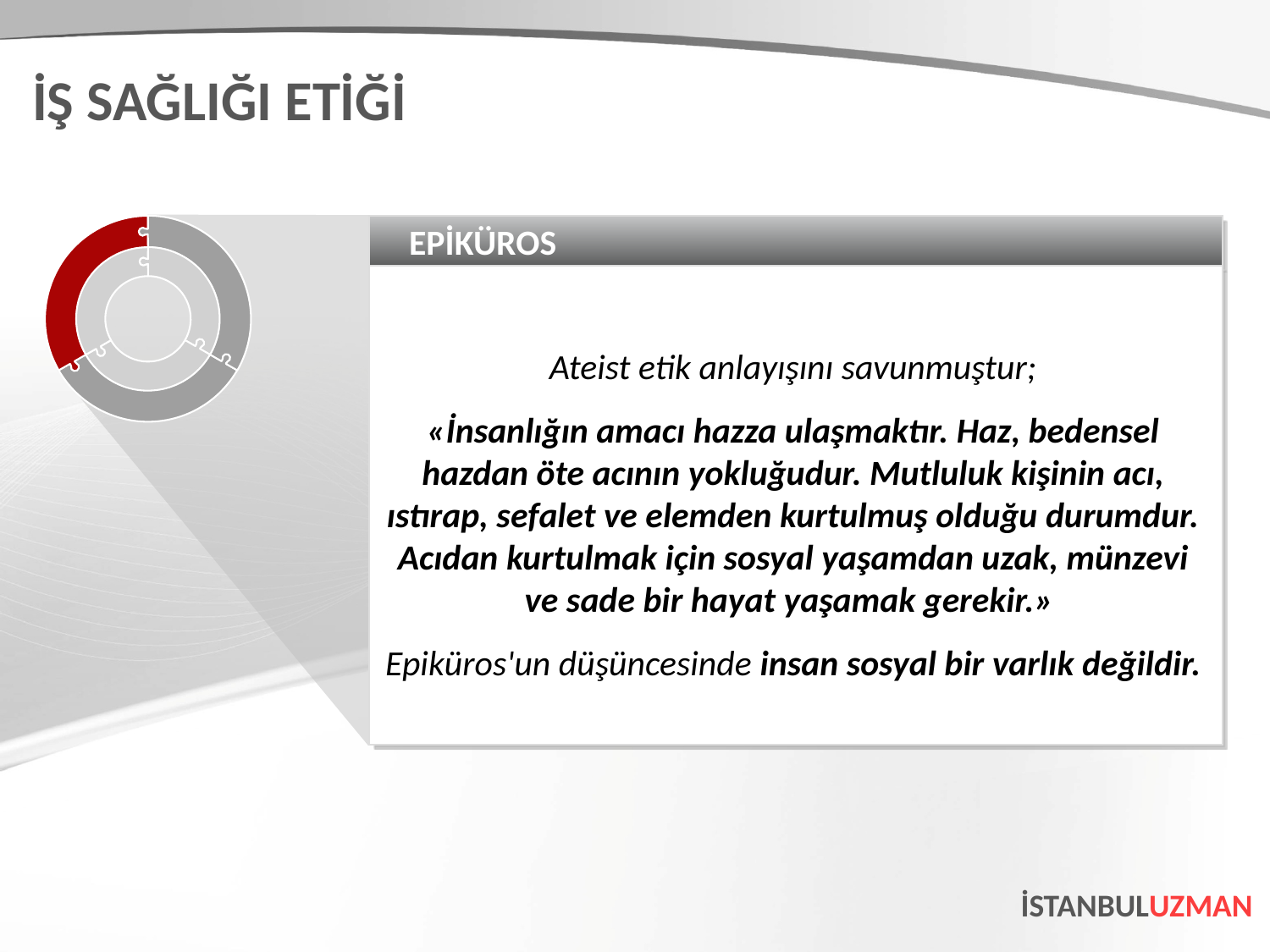

İŞ SAĞLIĞI ETİĞİ

EPİKÜROS

Ateist etik anlayışını savunmuştur;
«İnsanlığın amacı hazza ulaşmaktır. Haz, bedensel hazdan öte acının yokluğudur. Mutluluk kişinin acı, ıstırap, sefalet ve elemden kurtulmuş olduğu durumdur. Acıdan kurtulmak için sosyal yaşamdan uzak, münzevi ve sade bir hayat yaşamak gerekir.»
Epiküros'un düşüncesinde insan sosyal bir varlık değildir.
İSTANBULUZMAN